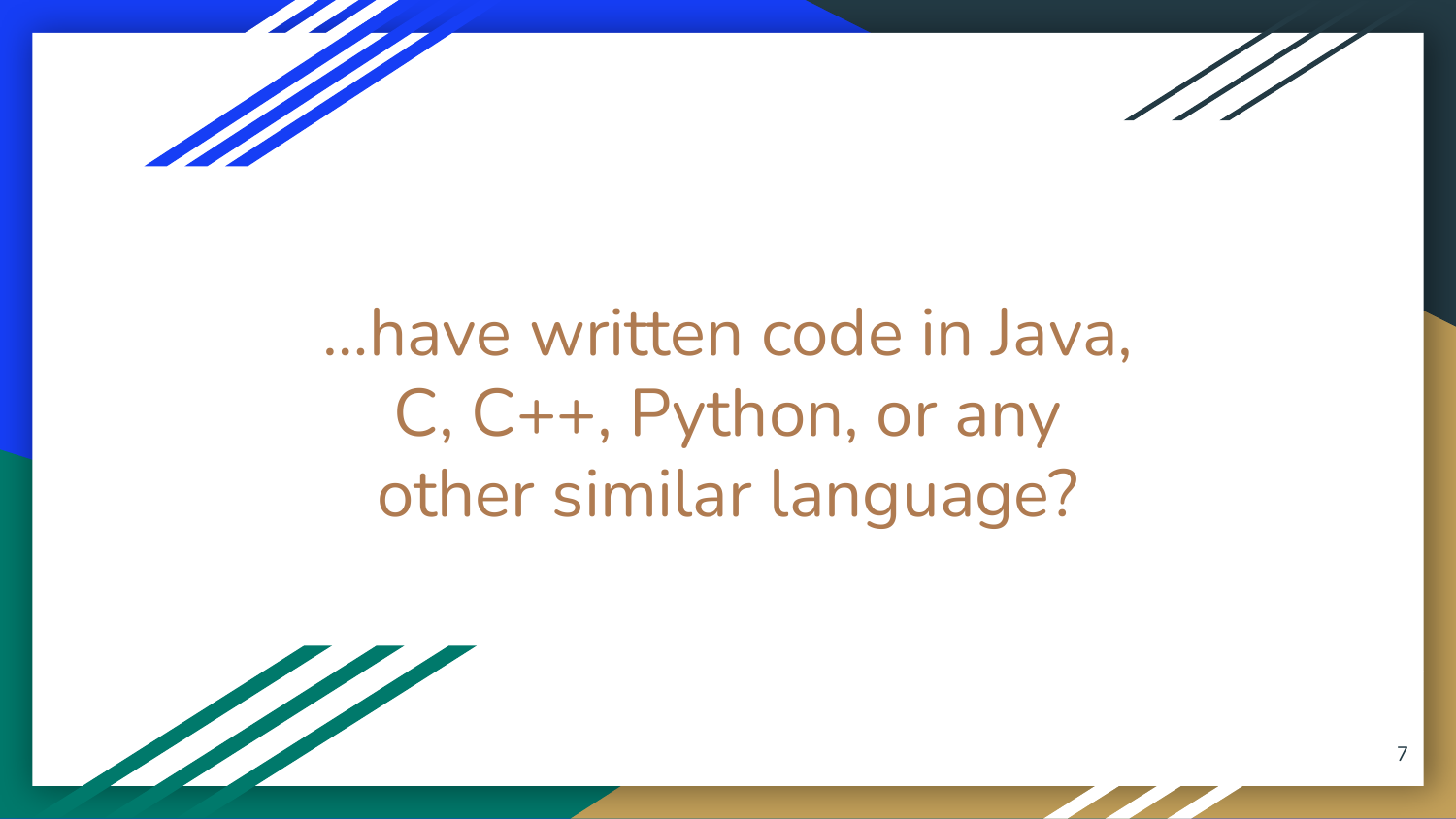

# …have written code in Java, C, C++, Python, or any other similar language?
7